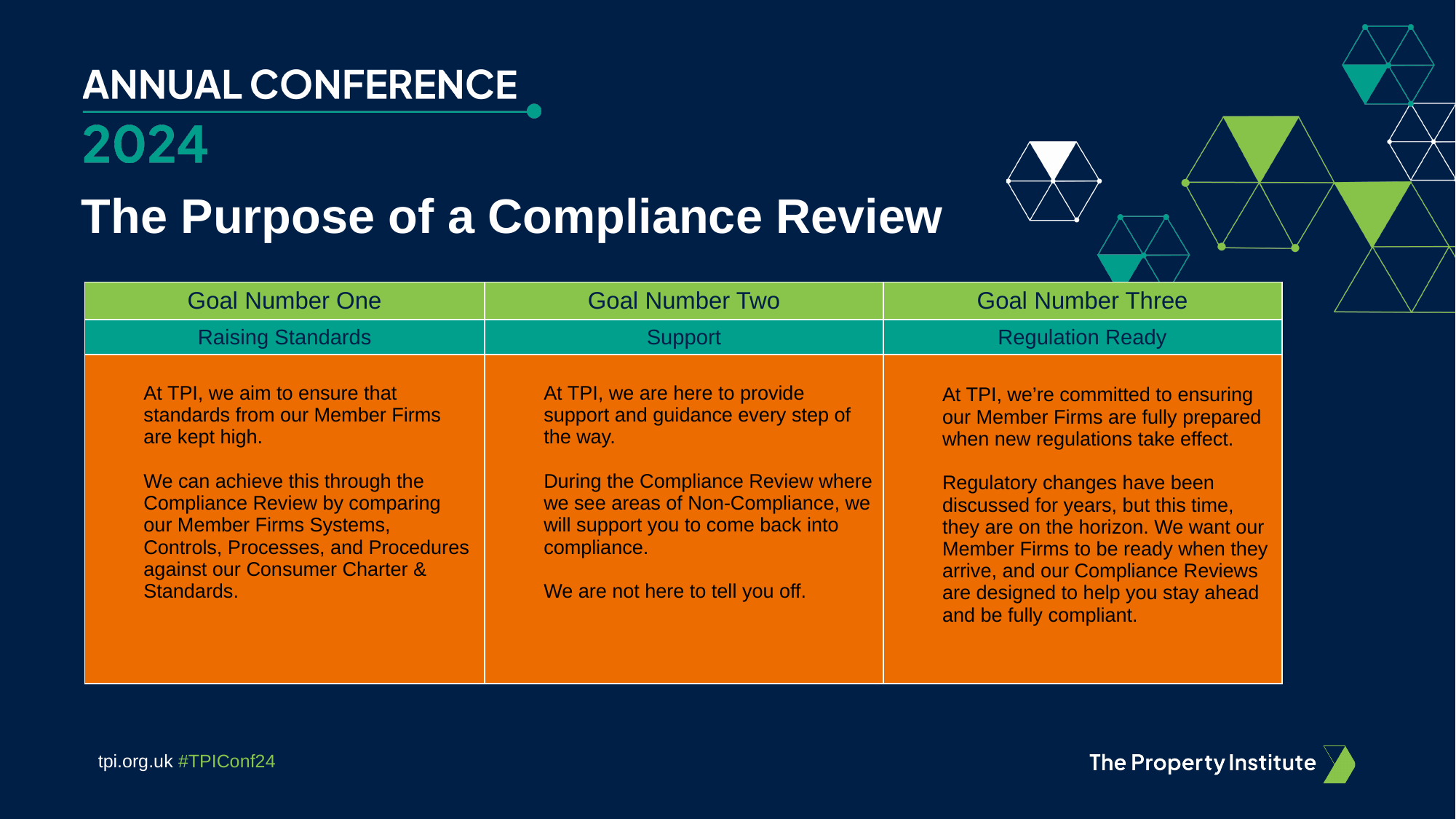

# The Purpose of a Compliance Review
| Goal Number One | Goal Number Two | Goal Number Three |
| --- | --- | --- |
| Raising Standards | Support | Regulation Ready |
| At TPI, we aim to ensure that standards from our Member Firms are kept high. We can achieve this through the Compliance Review by comparing our Member Firms Systems, Controls, Processes, and Procedures against our Consumer Charter & Standards. | At TPI, we are here to provide support and guidance every step of the way. During the Compliance Review where we see areas of Non-Compliance, we will support you to come back into compliance. We are not here to tell you off. | At TPI, we’re committed to ensuring our Member Firms are fully prepared when new regulations take effect. Regulatory changes have been discussed for years, but this time, they are on the horizon. We want our Member Firms to be ready when they arrive, and our Compliance Reviews are designed to help you stay ahead and be fully compliant. |